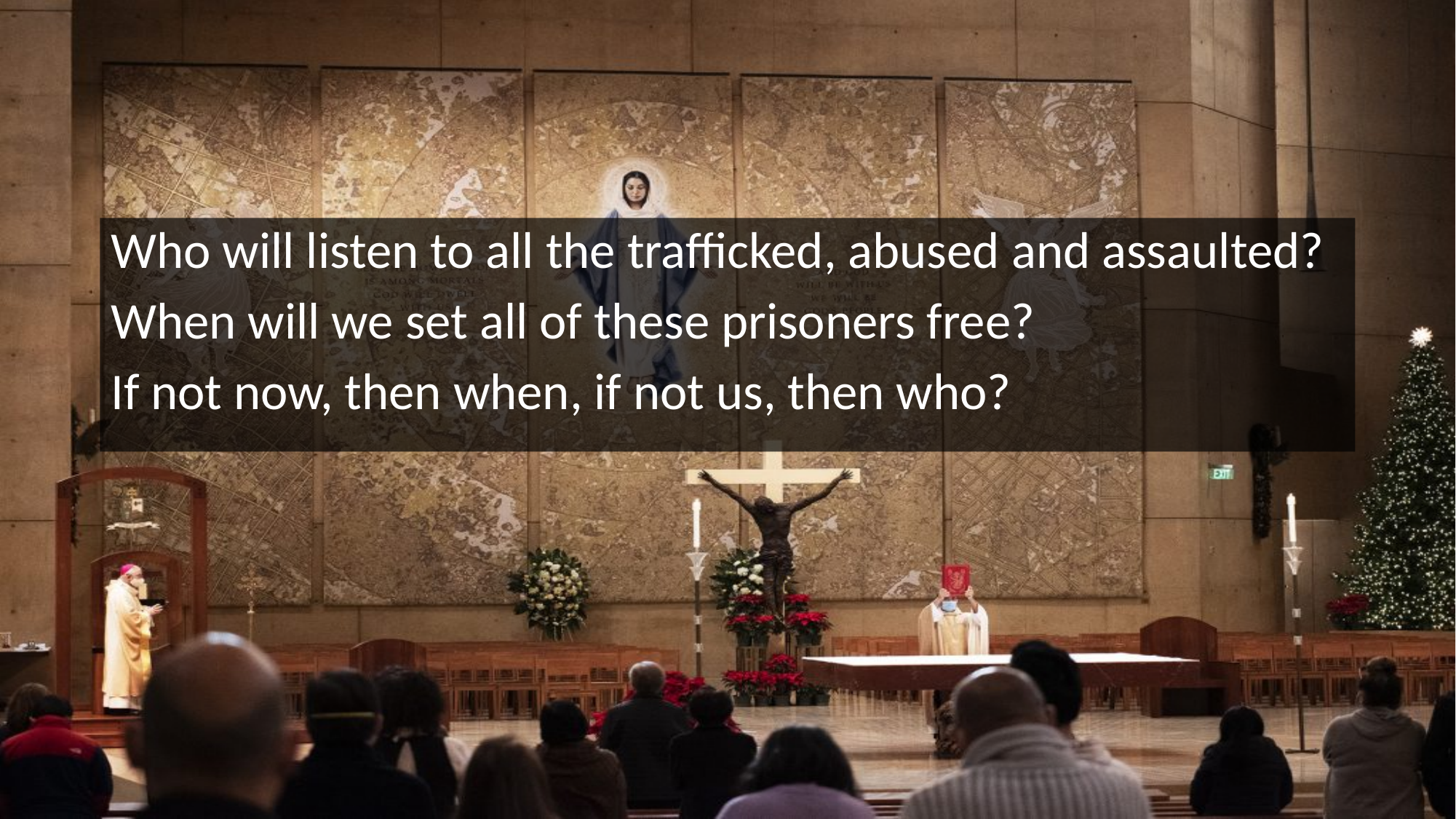

Who will listen to all the trafficked, abused and assaulted?
When will we set all of these prisoners free?
If not now, then when, if not us, then who?